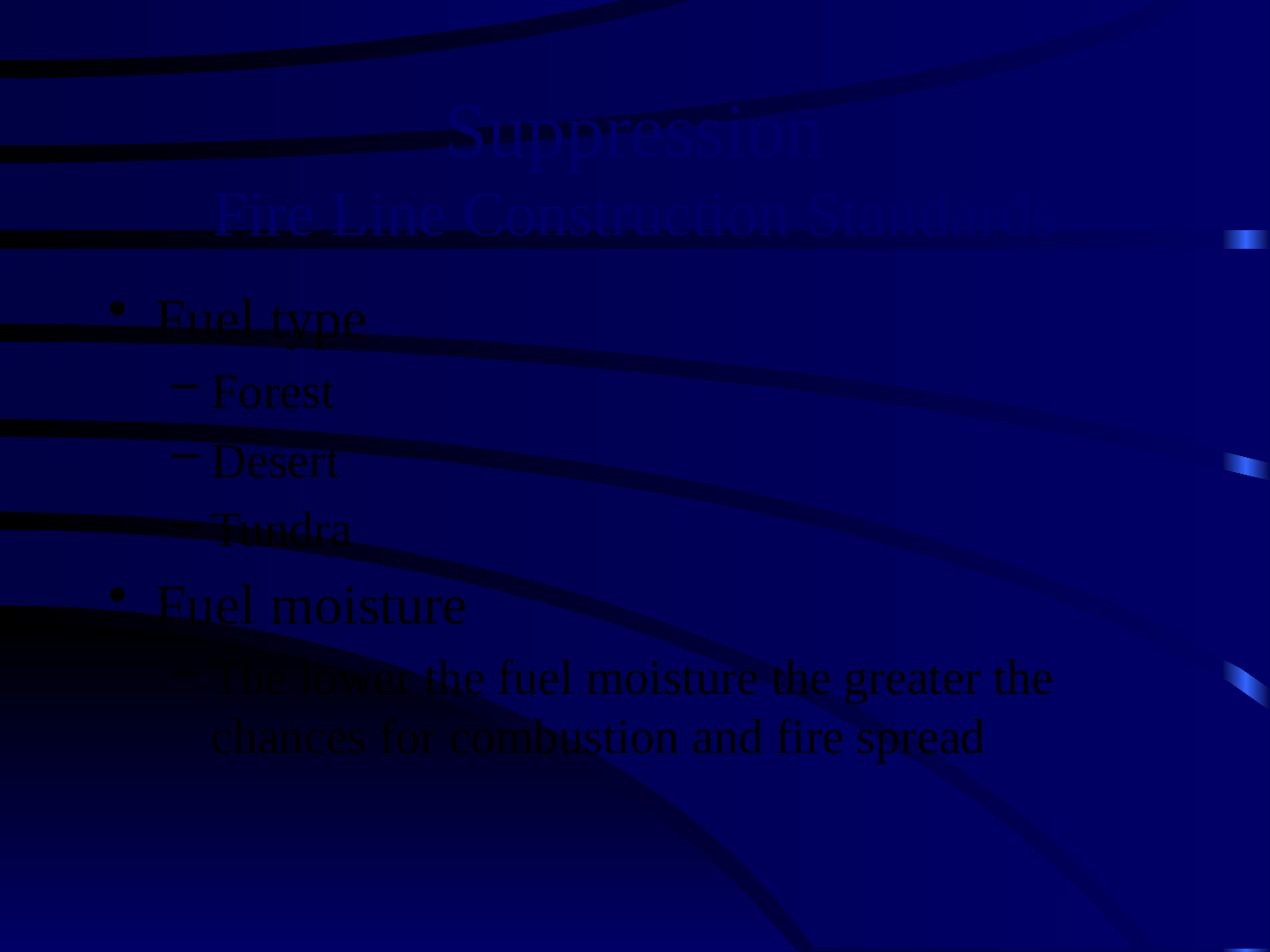

# Suppression Fire Line Construction Standards
Fuel type
Forest
Desert
Tundra
Fuel moisture
The lower the fuel moisture the greater the chances for combustion and fire spread